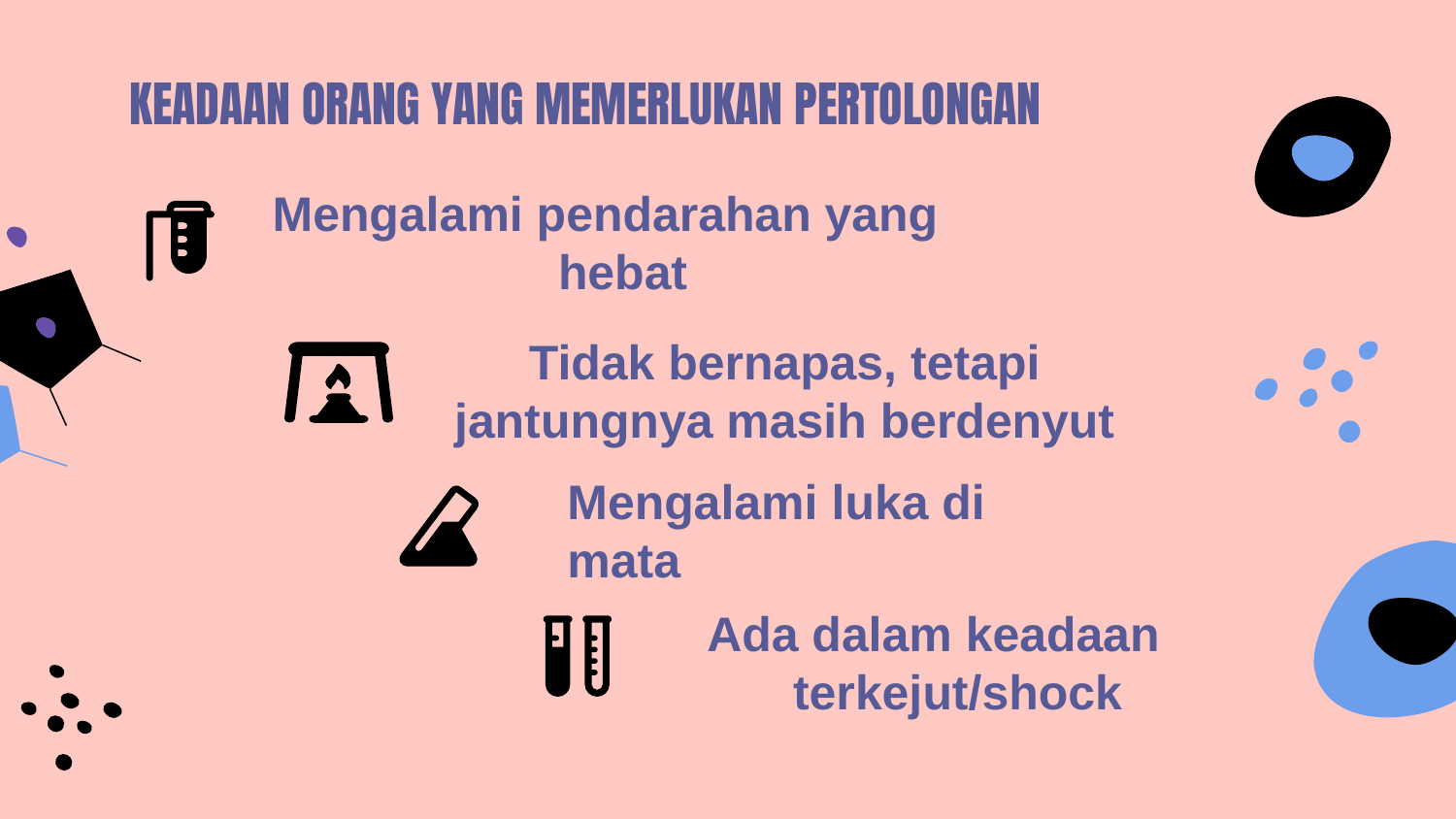

KEADAAN ORANG YANG MEMERLUKAN PERTOLONGAN
Mengalami pendarahan yang hebat

# ALLOY
COLLOID

Tidak bernapas, tetapi jantungnya masih berdenyut
EMULSION
Mengalami luka di mata

SOLVENT

Ada dalam keadaan terkejut/shock